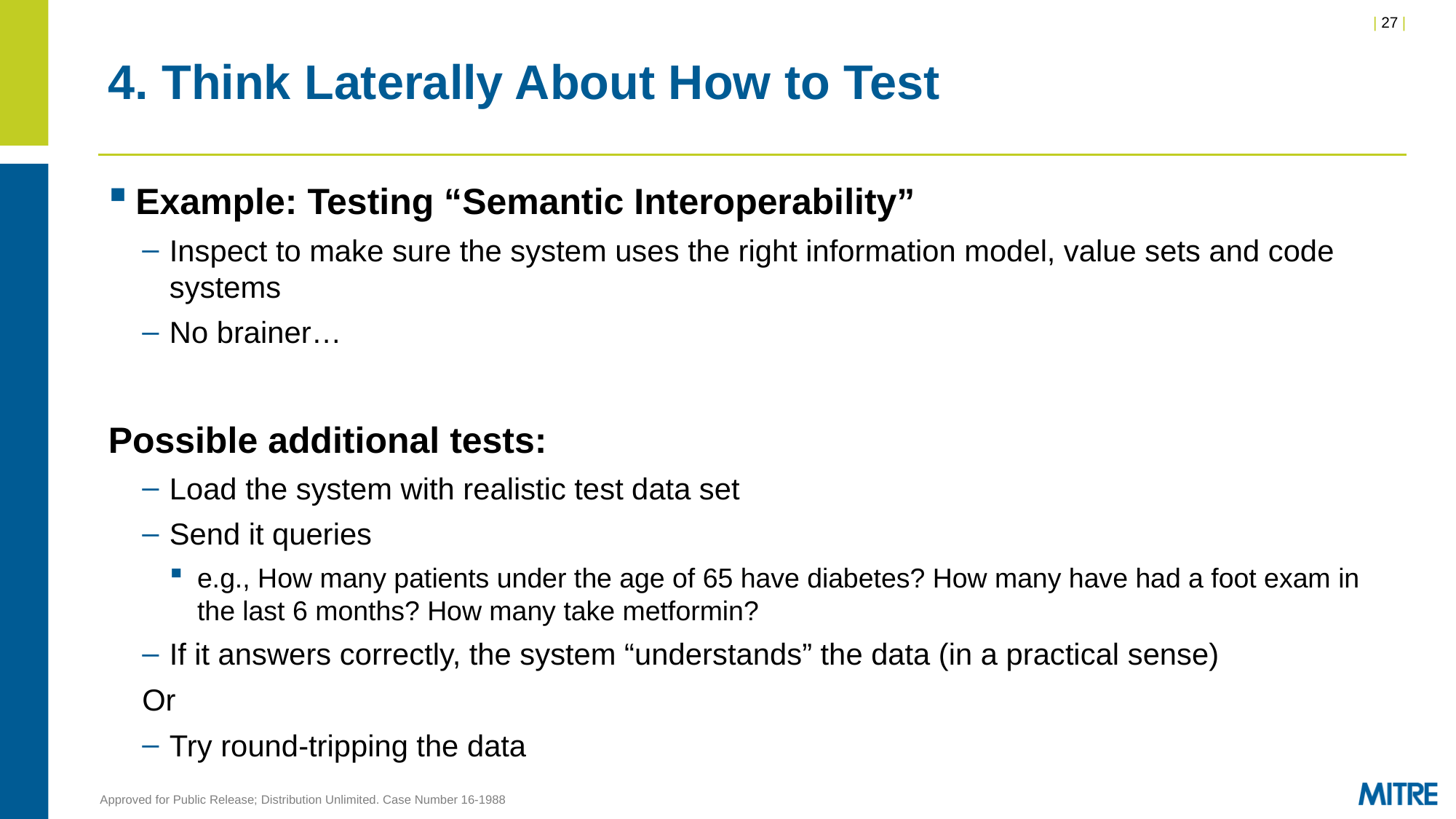

# 4. Think Laterally About How to Test
Example: Testing “Semantic Interoperability”
Inspect to make sure the system uses the right information model, value sets and code systems
No brainer…

Possible additional tests:
Load the system with realistic test data set
Send it queries
e.g., How many patients under the age of 65 have diabetes? How many have had a foot exam in the last 6 months? How many take metformin?
If it answers correctly, the system “understands” the data (in a practical sense)
Or
Try round-tripping the data